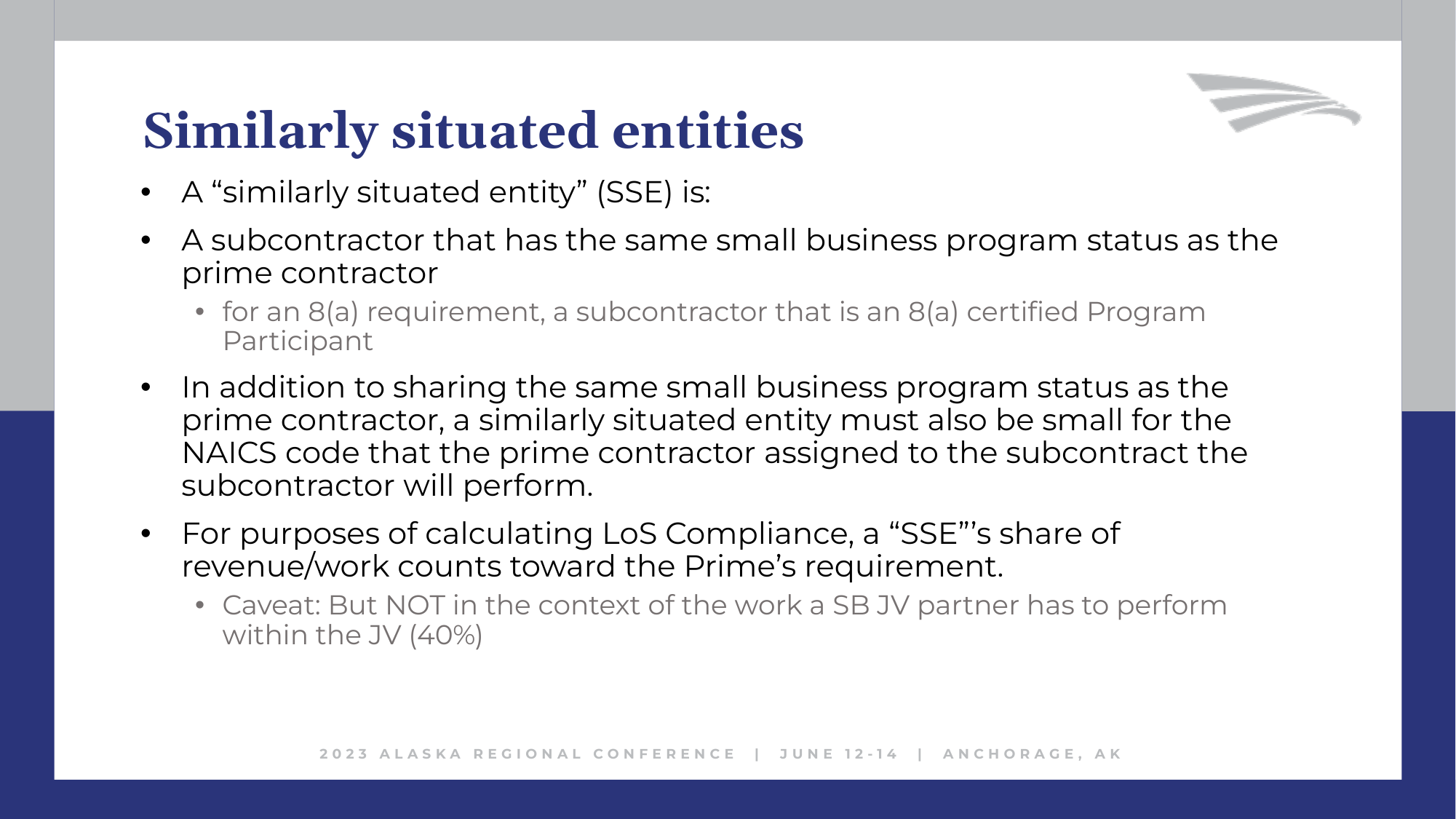

Similarly situated entities
A “similarly situated entity” (SSE) is:
A subcontractor that has the same small business program status as the prime contractor
for an 8(a) requirement, a subcontractor that is an 8(a) certified Program Participant
In addition to sharing the same small business program status as the prime contractor, a similarly situated entity must also be small for the NAICS code that the prime contractor assigned to the subcontract the subcontractor will perform.
For purposes of calculating LoS Compliance, a “SSE”’s share of revenue/work counts toward the Prime’s requirement.
Caveat: But NOT in the context of the work a SB JV partner has to perform within the JV (40%)